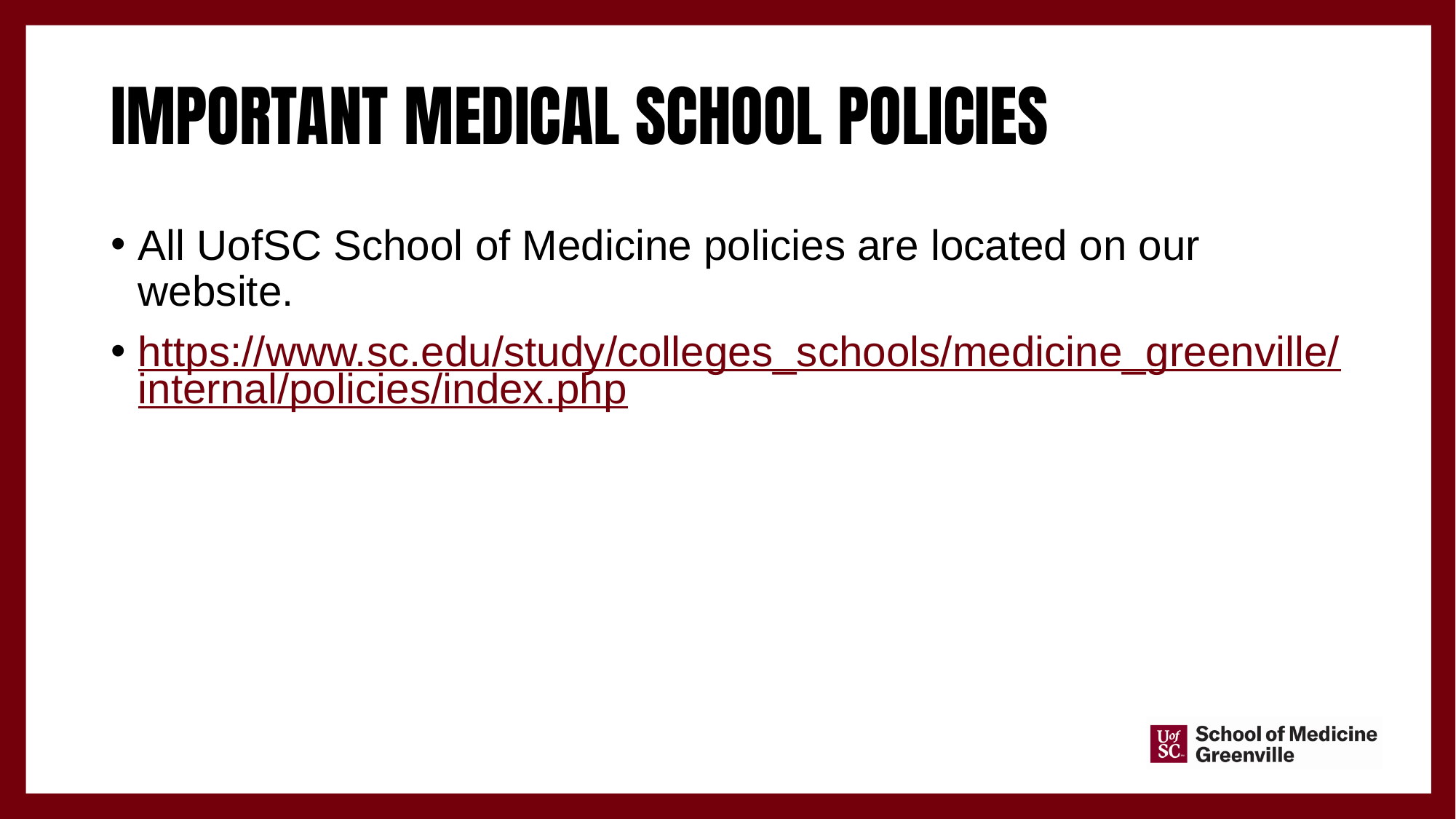

# important medical school Policies
All UofSC School of Medicine policies are located on our website.
https://www.sc.edu/study/colleges_schools/medicine_greenville/internal/policies/index.php